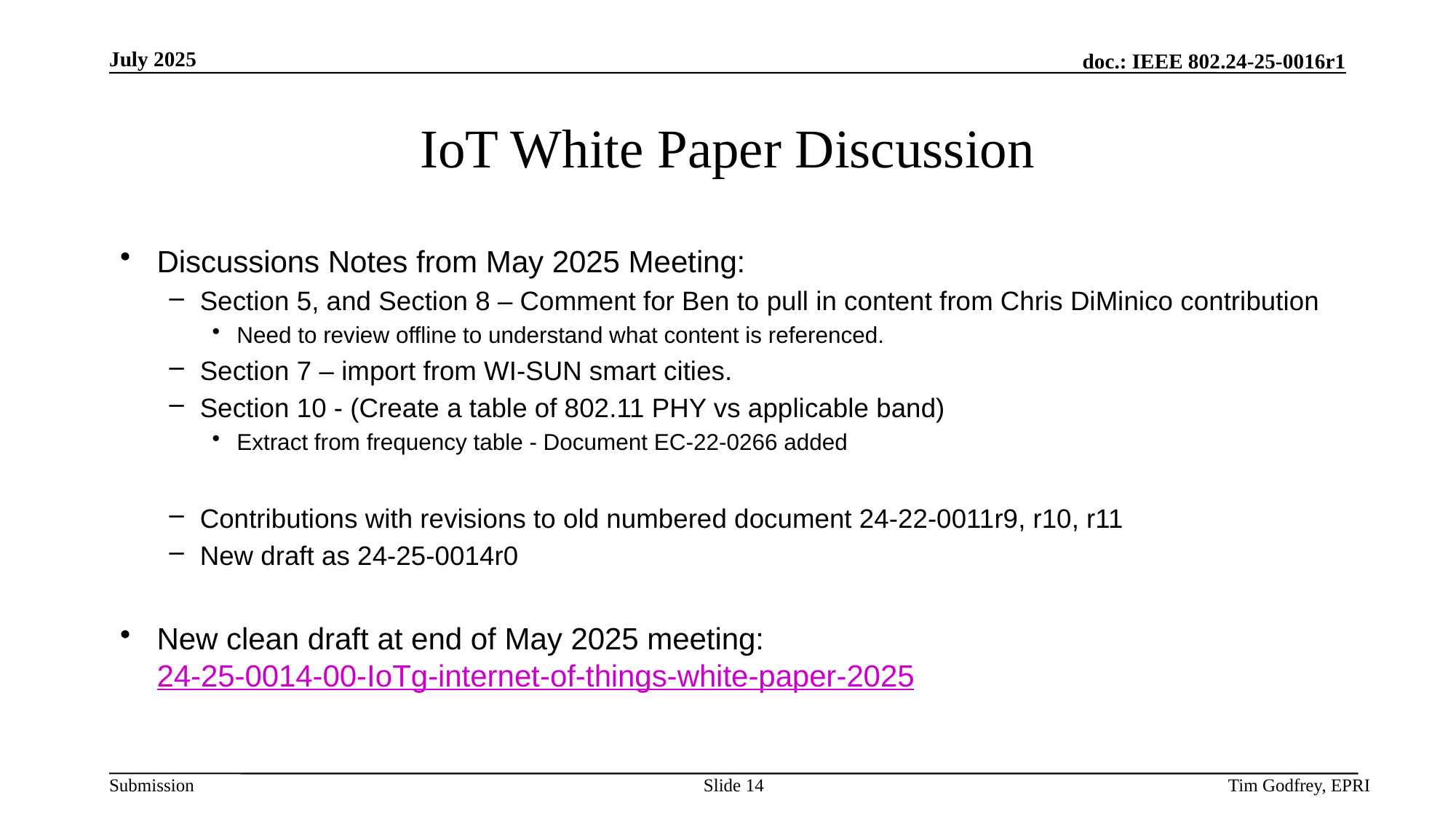

# IoT White Paper Discussion
Discussions Notes from May 2025 Meeting:
Section 5, and Section 8 – Comment for Ben to pull in content from Chris DiMinico contribution
Need to review offline to understand what content is referenced.
Section 7 – import from WI-SUN smart cities.
Section 10 - (Create a table of 802.11 PHY vs applicable band)
Extract from frequency table - Document EC-22-0266 added

Contributions with revisions to old numbered document 24-22-0011r9, r10, r11
New draft as 24-25-0014r0

New clean draft at end of May 2025 meeting: 24-25-0014-00-IoTg-internet-of-things-white-paper-2025

Slide 14
Tim Godfrey, EPRI